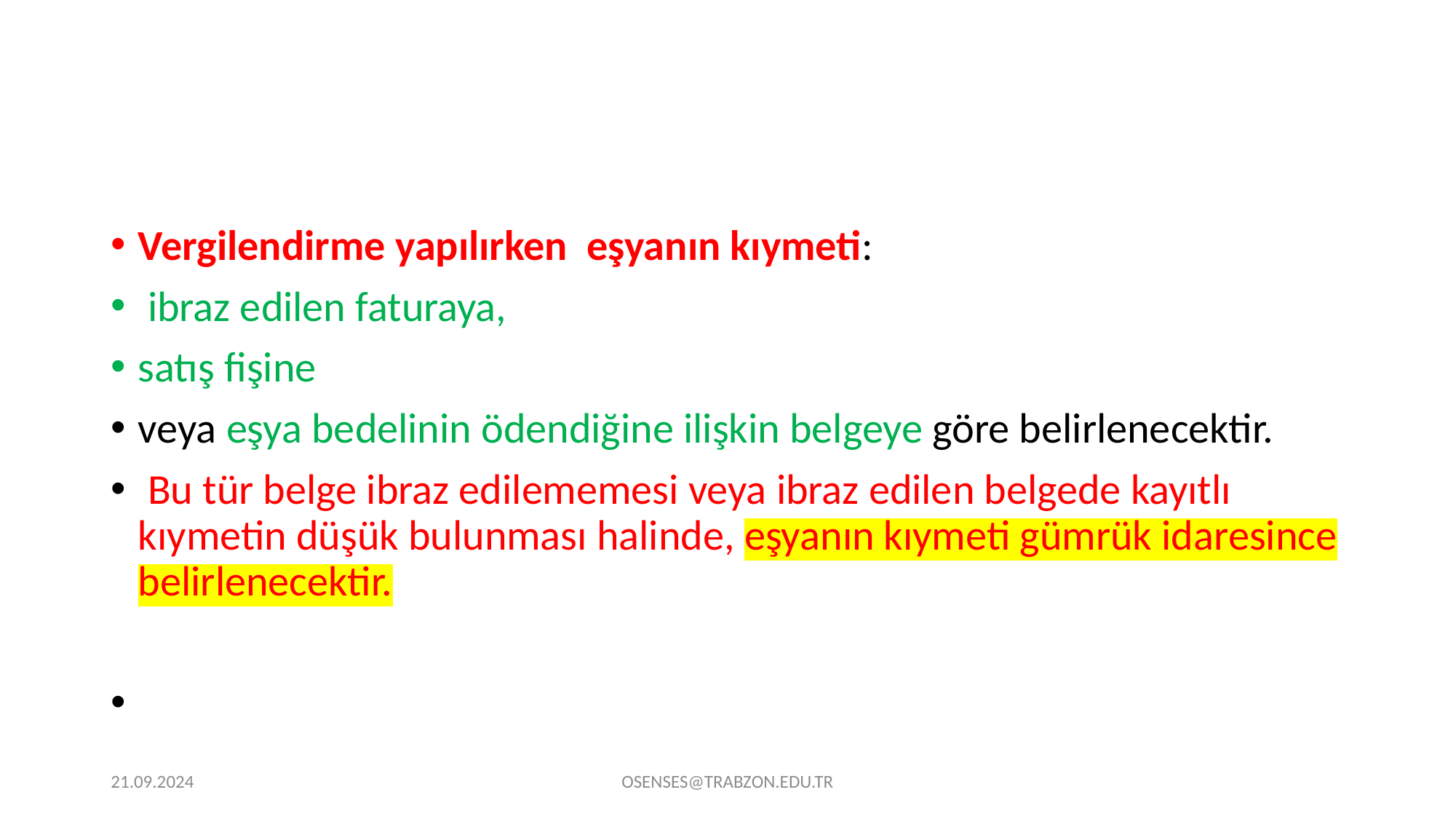

Vergilendirme yapılırken  eşyanın kıymeti:
 ibraz edilen faturaya,
satış fişine
veya eşya bedelinin ödendiğine ilişkin belgeye göre belirlenecektir.
 Bu tür belge ibraz edilememesi veya ibraz edilen belgede kayıtlı kıymetin düşük bulunması halinde, eşyanın kıymeti gümrük idaresince belirlenecektir.

21.09.2024
OSENSES@TRABZON.EDU.TR